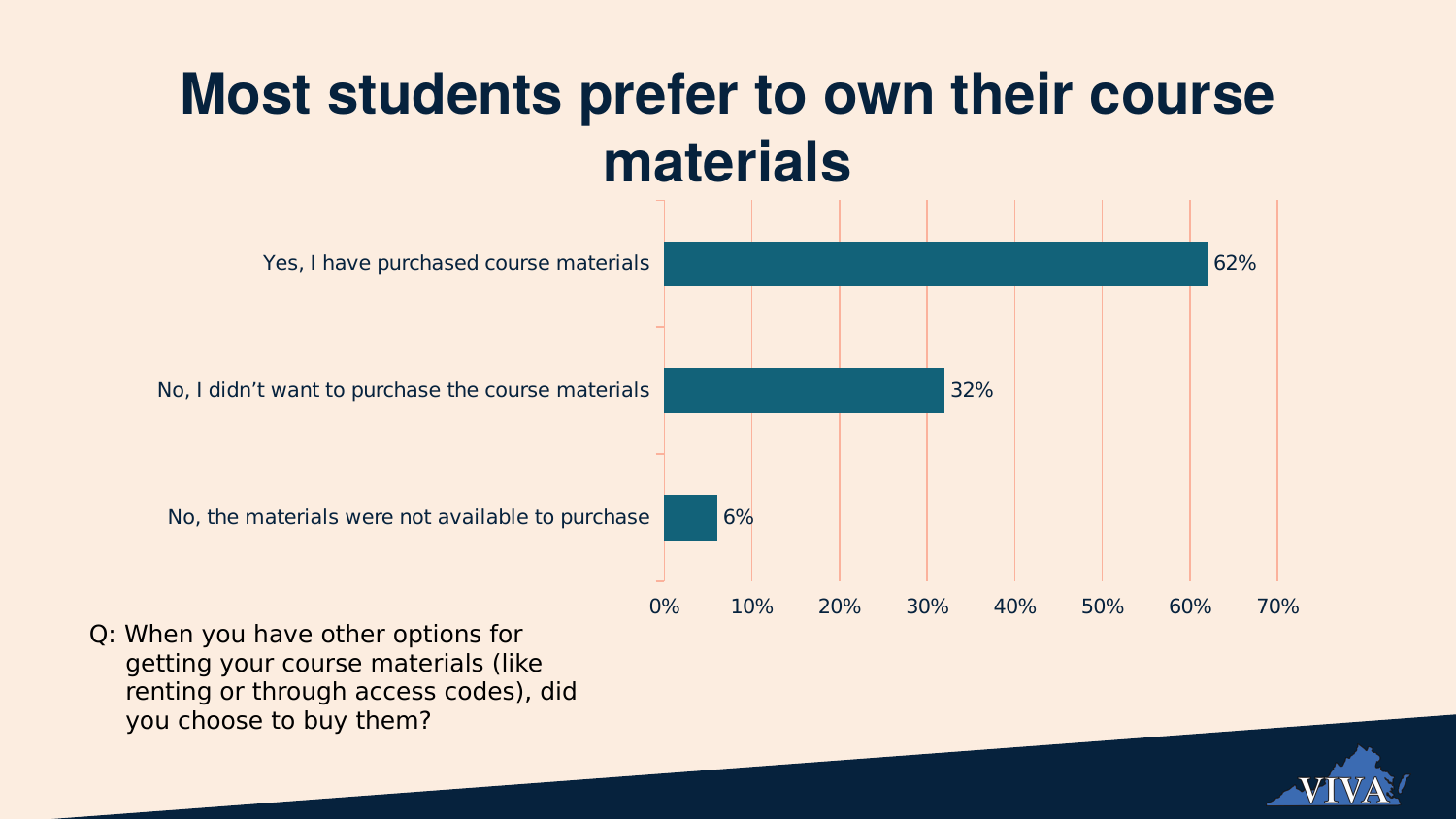

Most students prefer to own their course materials

### Chart

| Category |
|---|

### Chart

| Category | Virginia Total |
|---|---|
| No, the materials were not available to purchase | 0.06069946650859514 |
| No, I didn’t want to purchase the course materials | 0.32 |
| Yes, I have purchased course materials | 0.62 |

### Chart

| Category |
|---|
Q: When you have other options for getting your course materials (like renting or through access codes), did you choose to buy them?